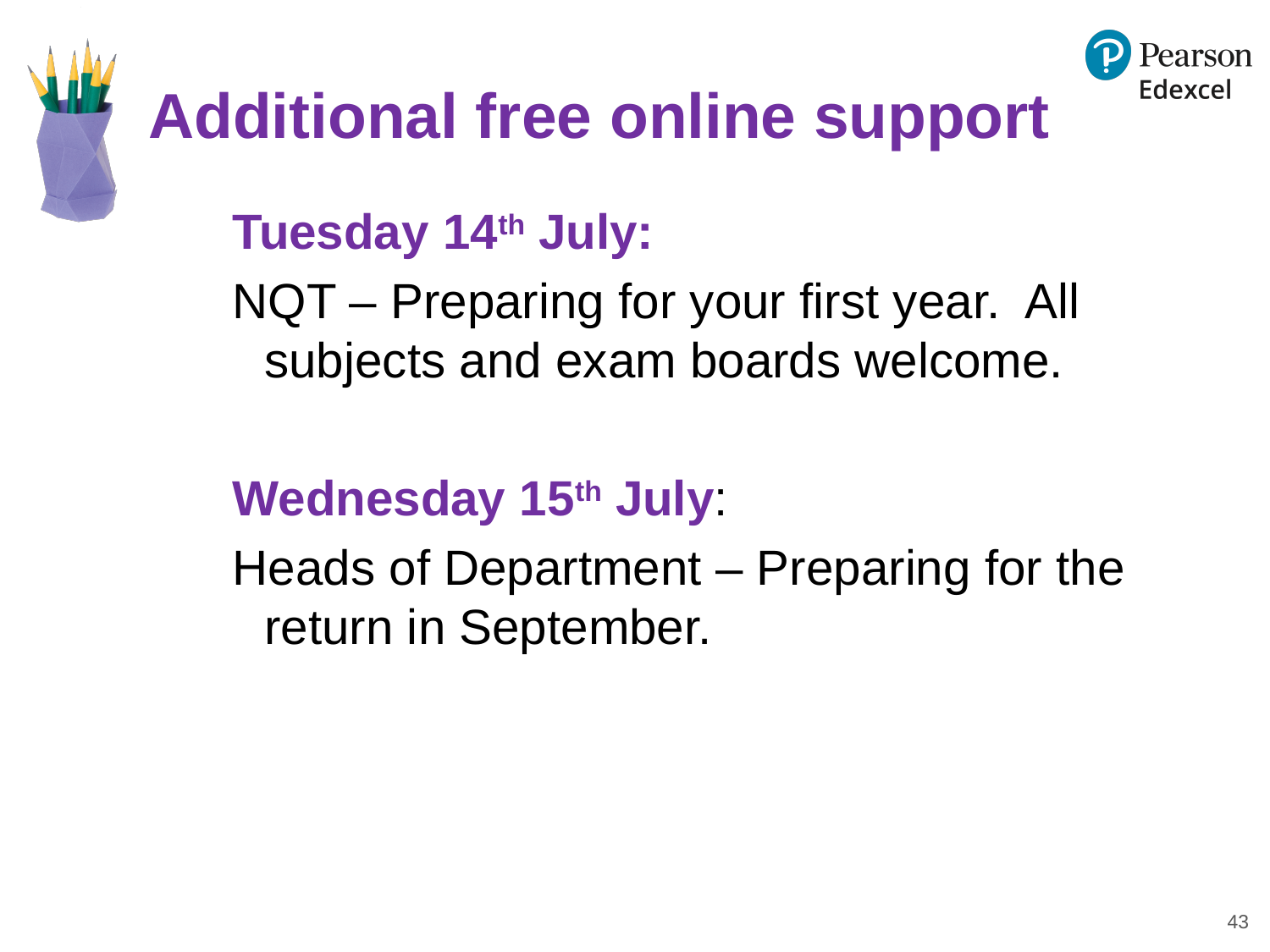

# Additional free online support
Tuesday 14th July:
NQT – Preparing for your first year.  All subjects and exam boards welcome.

Wednesday 15th July:
Heads of Department – Preparing for the return in September.